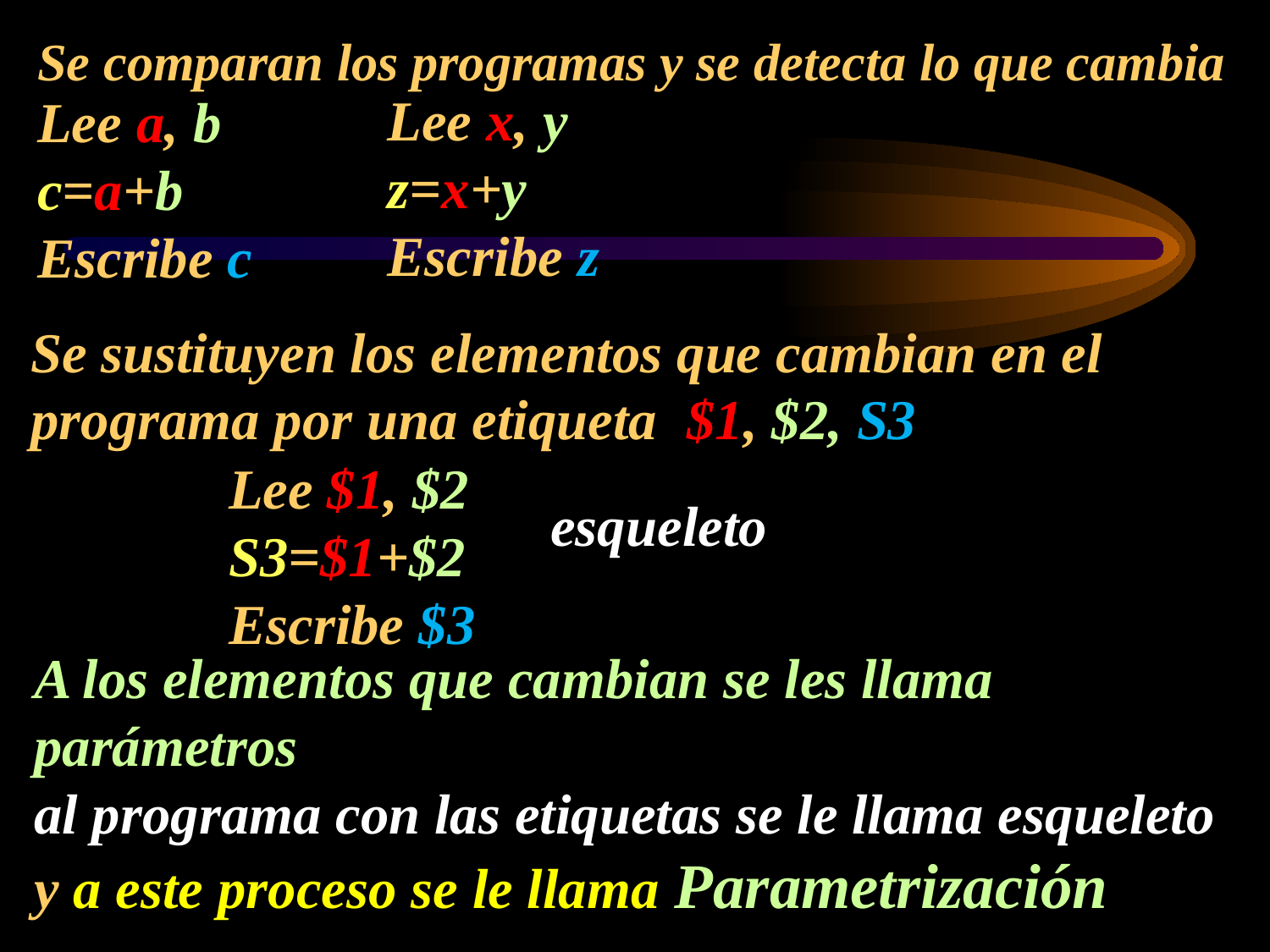

Se comparan los programas y se detecta lo que cambia
Lee x, y
z=x+y
Escribe z
Lee a, b
c=a+b
Escribe c
Se sustituyen los elementos que cambian en el programa por una etiqueta  $1, $2, S3
Lee $1, $2
S3=$1+$2
Escribe $3
esqueleto
A los elementos que cambian se les llama parámetros
al programa con las etiquetas se le llama esqueleto
y a este proceso se le llama Parametrización